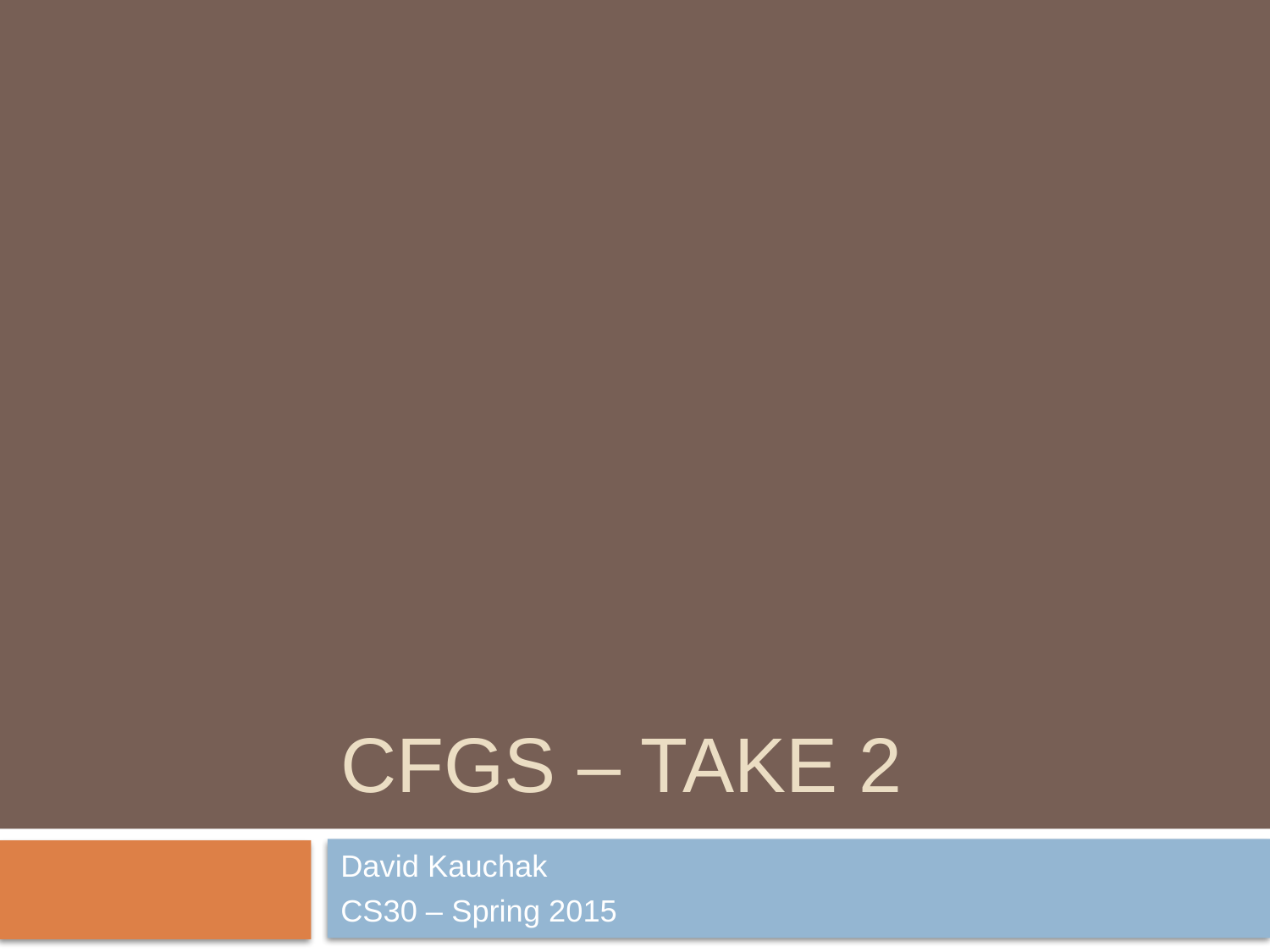

# CFGs – take 2
David Kauchak
CS30 – Spring 2015